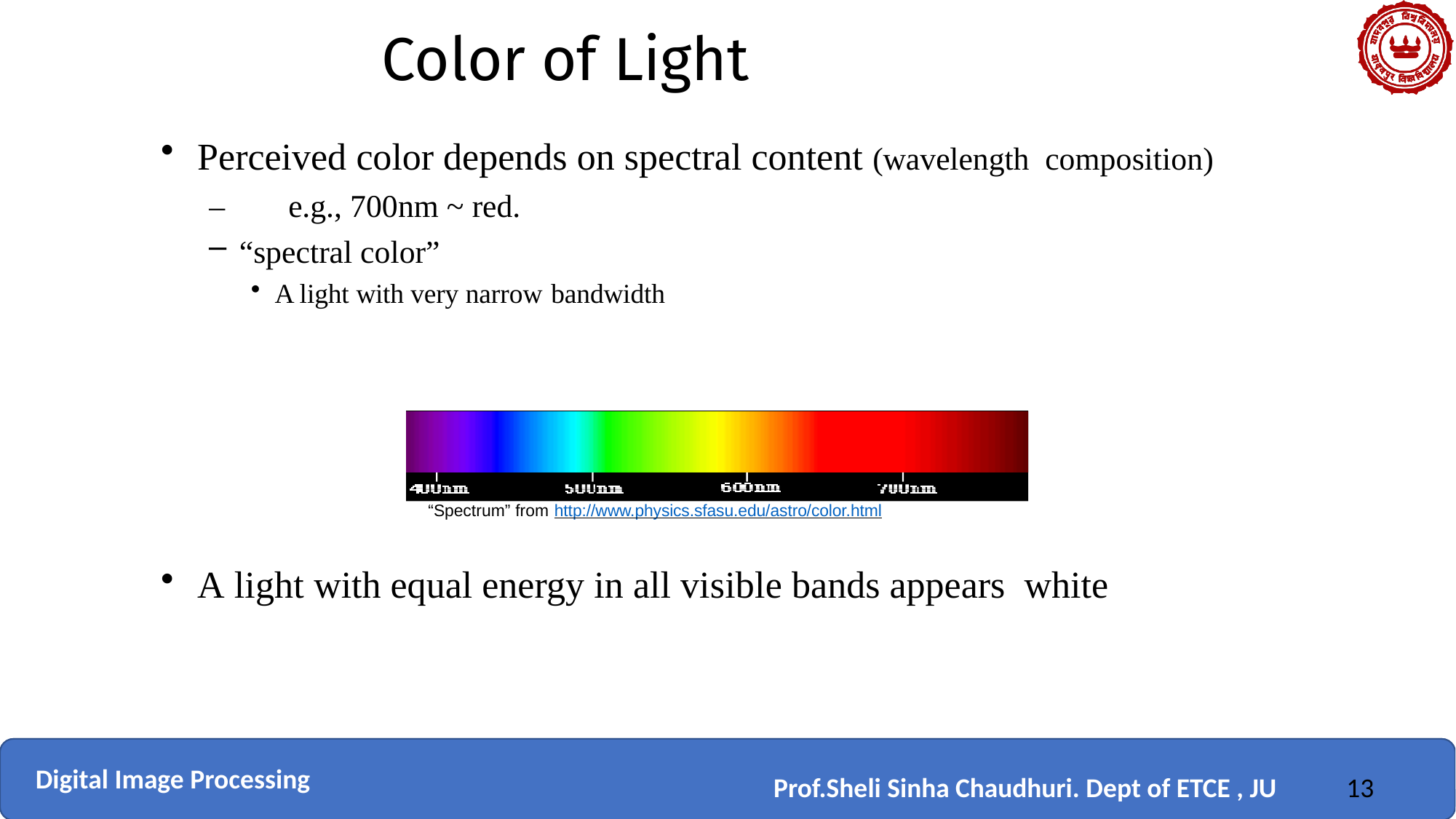

# Color of Light
Perceived color depends on spectral content (wavelength  composition)
–	e.g., 700nm ~ red.
“spectral color”
A light with very narrow bandwidth

“Spectrum” from http://www.physics.sfasu.edu/astro/color.html
A light with equal energy in all visible bands appears  white